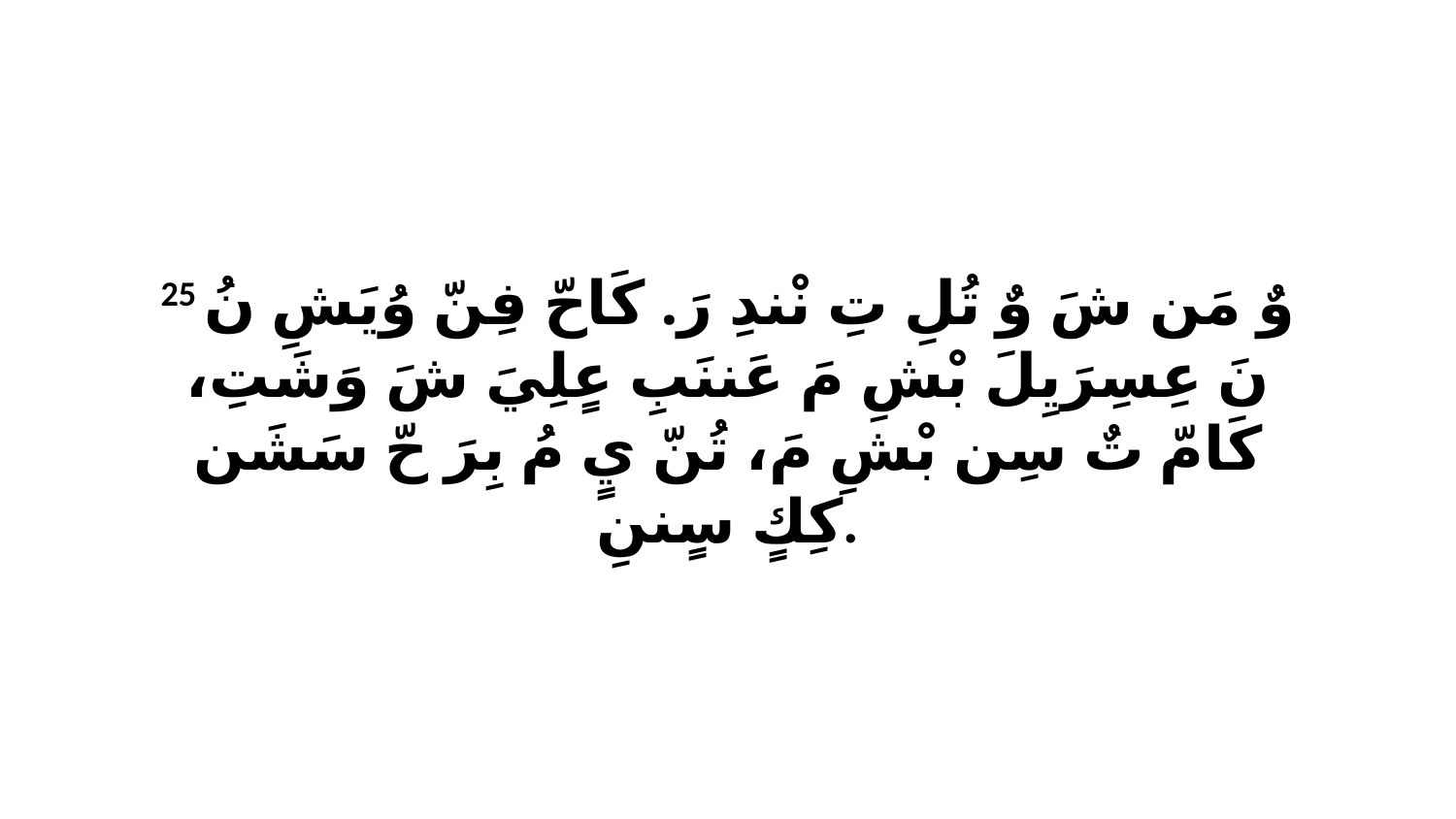

25 وٌ مَن شَ وٌ تُلِ تِ نْندِ رَ. كَاحّ فِنّ وُيَشِ نُ نَ عِسِرَيِلَ بْشِ مَ عَننَبِ عٍلِيَ شَ وَشَتِ، كَامّ تٌ سِن بْشِ مَ، تُنّ يٍ مُ بِرَ حّ سَشَن كِكٍ سٍننِ.